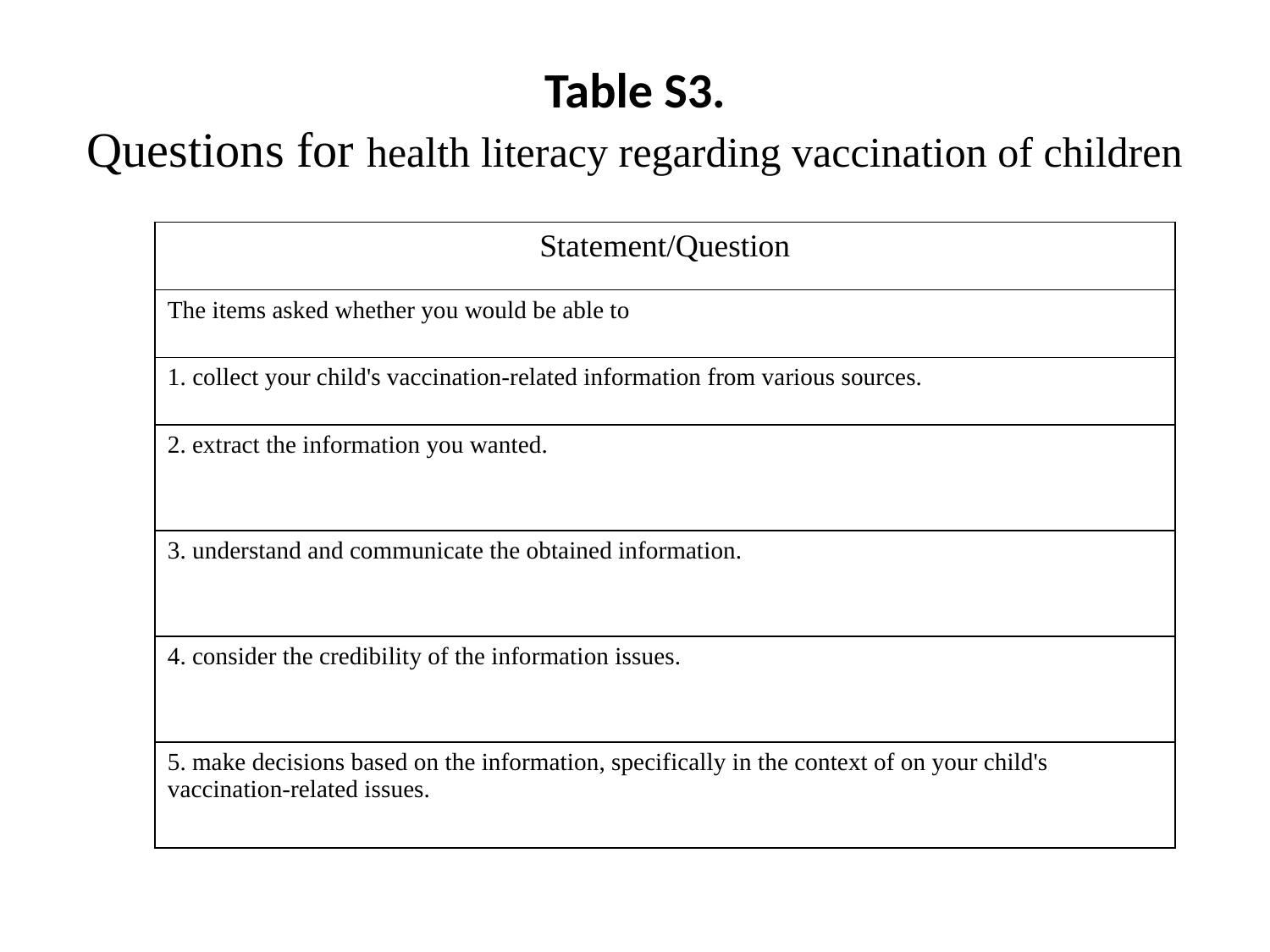

# Table S3. Questions for health literacy regarding vaccination of children
| Statement/Question |
| --- |
| The items asked whether you would be able to |
| 1. collect your child's vaccination-related information from various sources. |
| 2. extract the information you wanted. |
| 3. understand and communicate the obtained information. |
| 4. consider the credibility of the information issues. |
| 5. make decisions based on the information, specifically in the context of on your child's vaccination-related issues. |